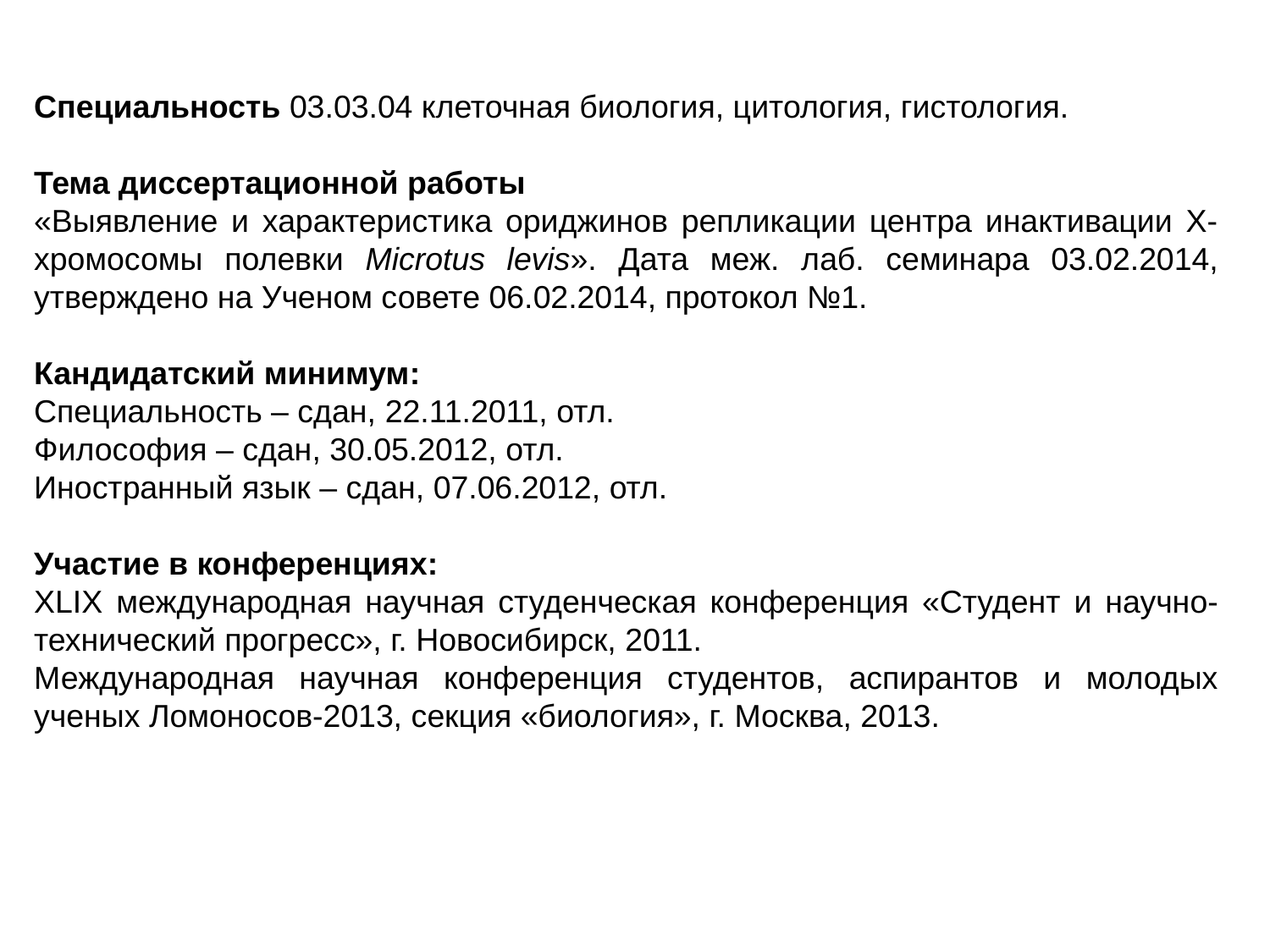

Специальность 03.03.04 клеточная биология, цитология, гистология.

Тема диссертационной работы
«Выявление и характеристика ориджинов репликации центра инактивации Х-хромосомы полевки Microtus levis». Дата меж. лаб. семинара 03.02.2014, утверждено на Ученом совете 06.02.2014, протокол №1.

Кандидатский минимум:
Специальность – сдан, 22.11.2011, отл.
Философия – сдан, 30.05.2012, отл.
Иностранный язык – сдан, 07.06.2012, отл.

Участие в конференциях:
XLIX международная научная студенческая конференция «Студент и научно-технический прогресс», г. Новосибирск, 2011.
Международная научная конференция студентов, аспирантов и молодых ученых Ломоносов-2013, секция «биология», г. Москва, 2013.